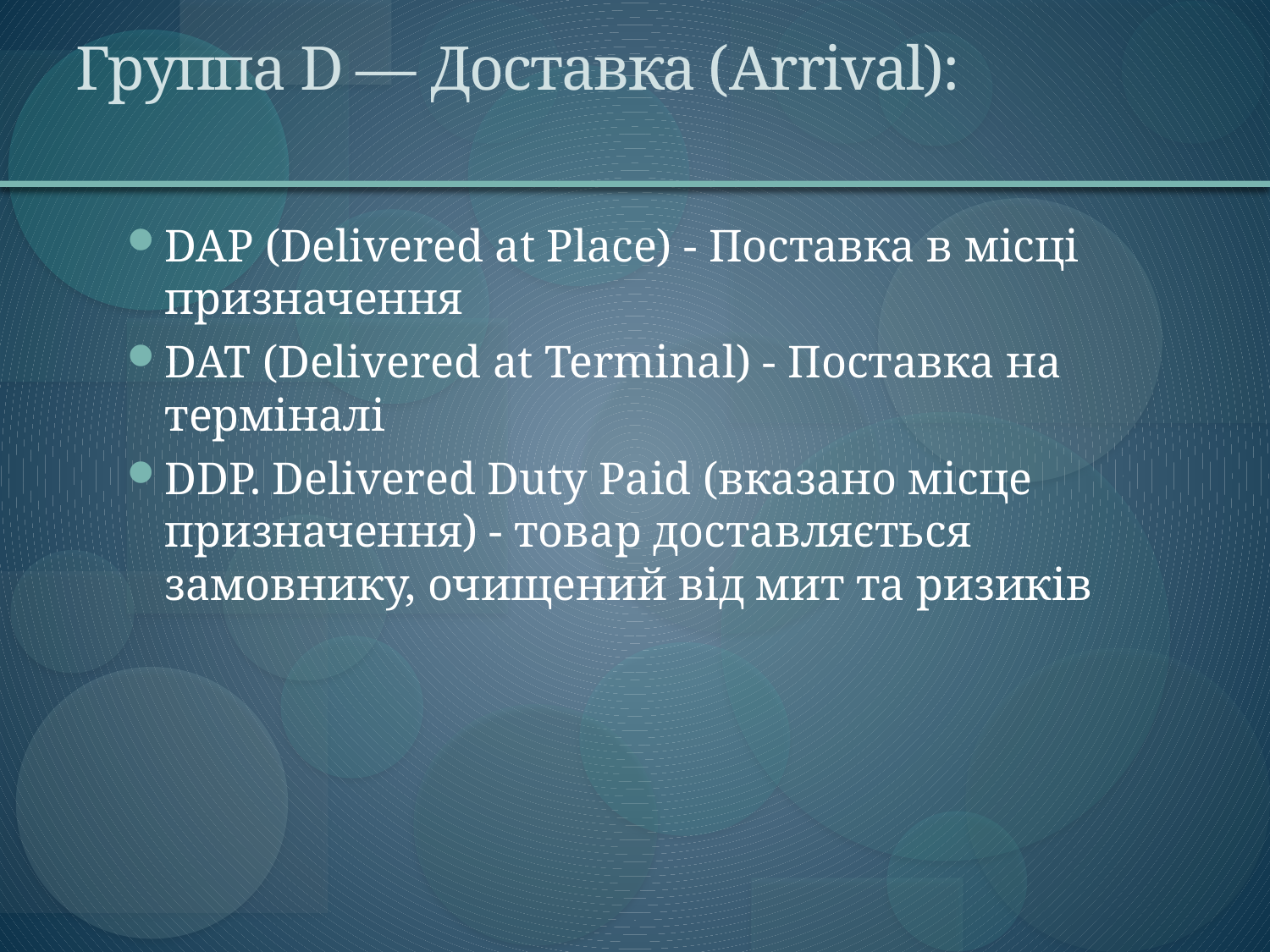

# Группа D — Доставка (Arrival):
DAP (Delivered at Place) - Поставка в місці призначення
DAT (Delivered at Terminal) - Поставка на терміналі
DDP. Delivered Duty Paid (вказано місце призначення) - товар доставляється замовнику, очищений від мит та ризиків